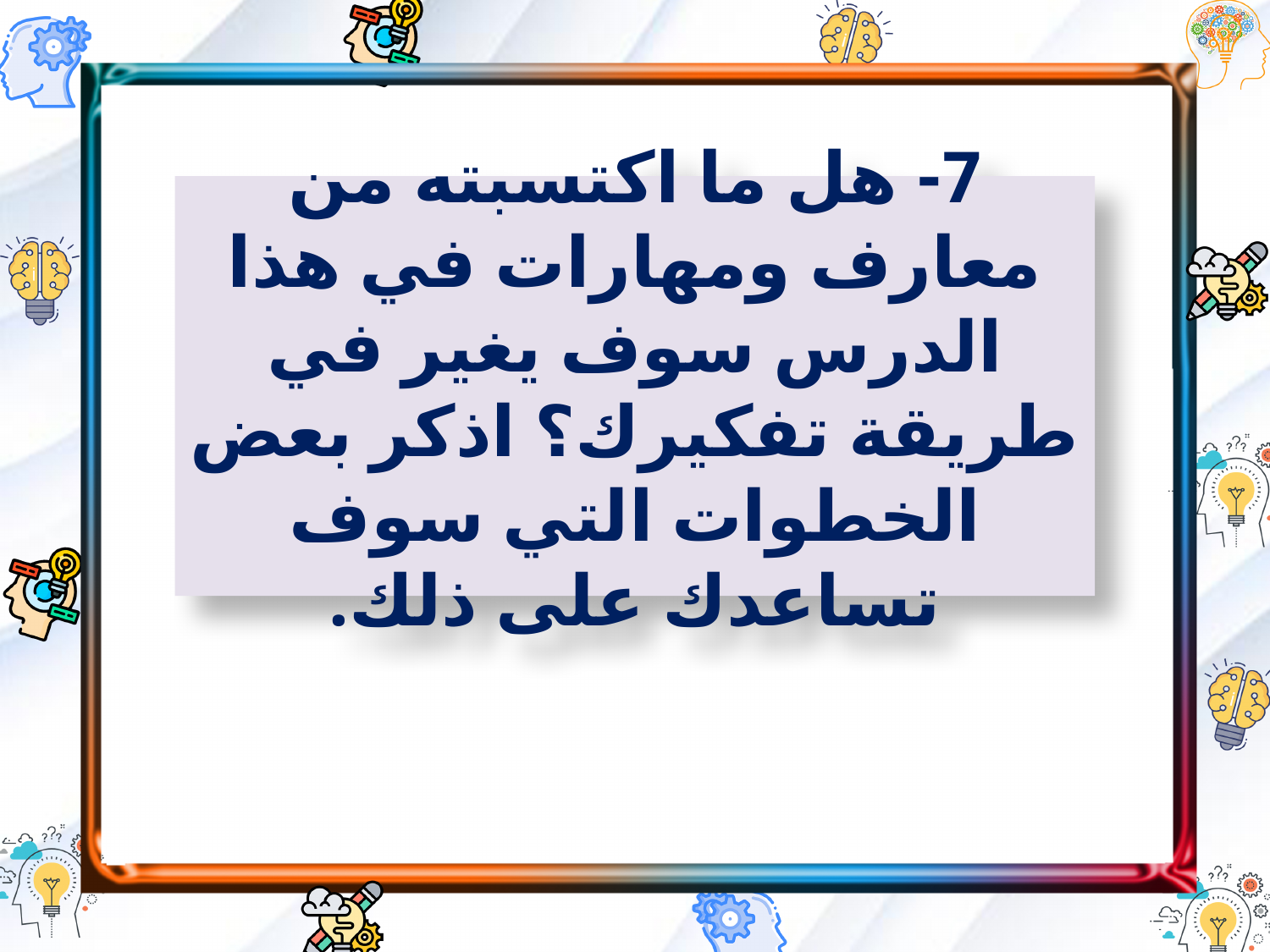

7- هل ما اكتسبته من معارف ومهارات في هذا الدرس سوف يغير في طريقة تفكيرك؟ اذكر بعض الخطوات التي سوف تساعدك على ذلك.